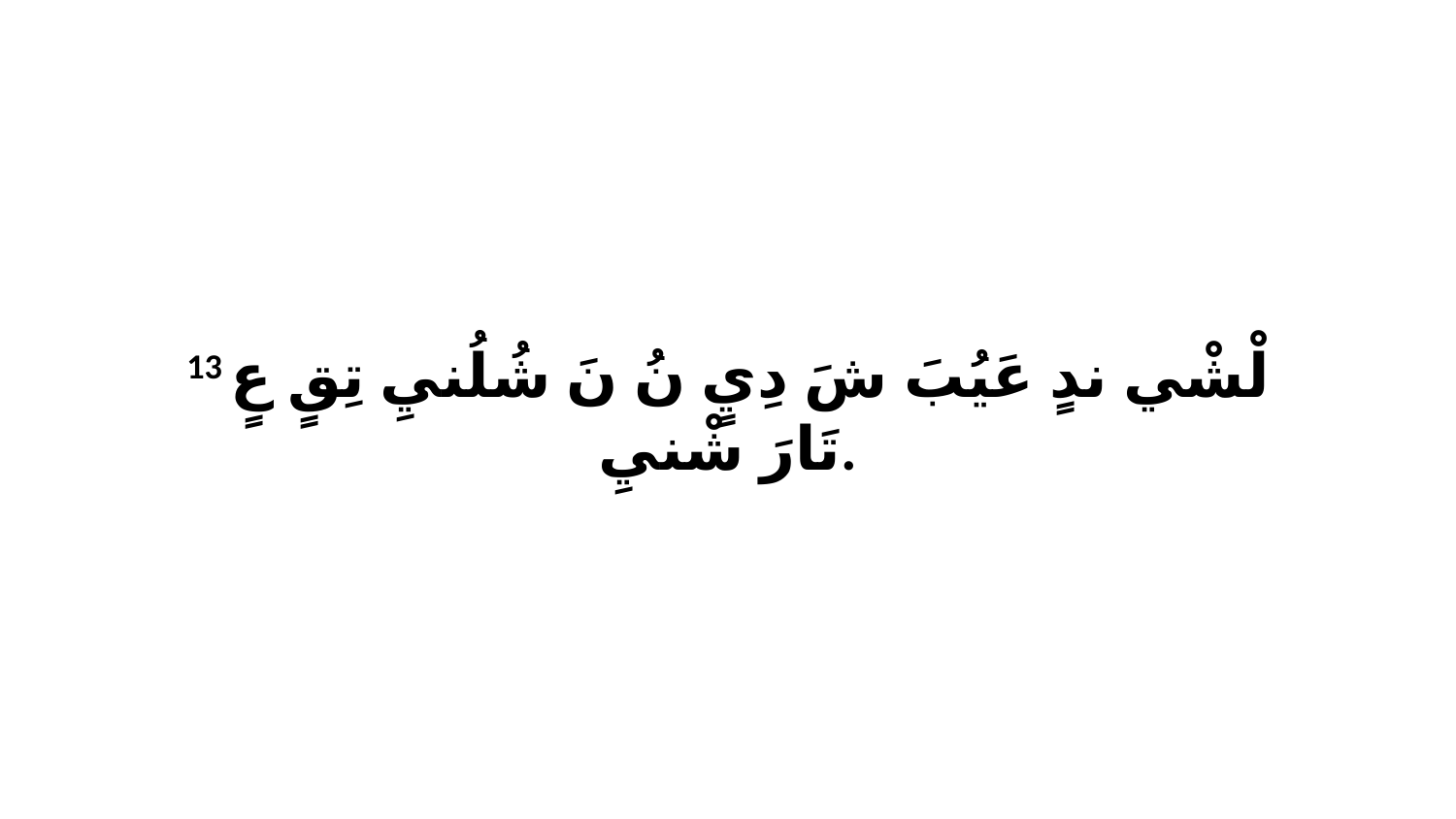

13 لْشْي ندٍ عَيُبَ شَ دِيٍ نُ نَ شُلُنيِ تِقٍ عٍ تَارَ شْنيِ.